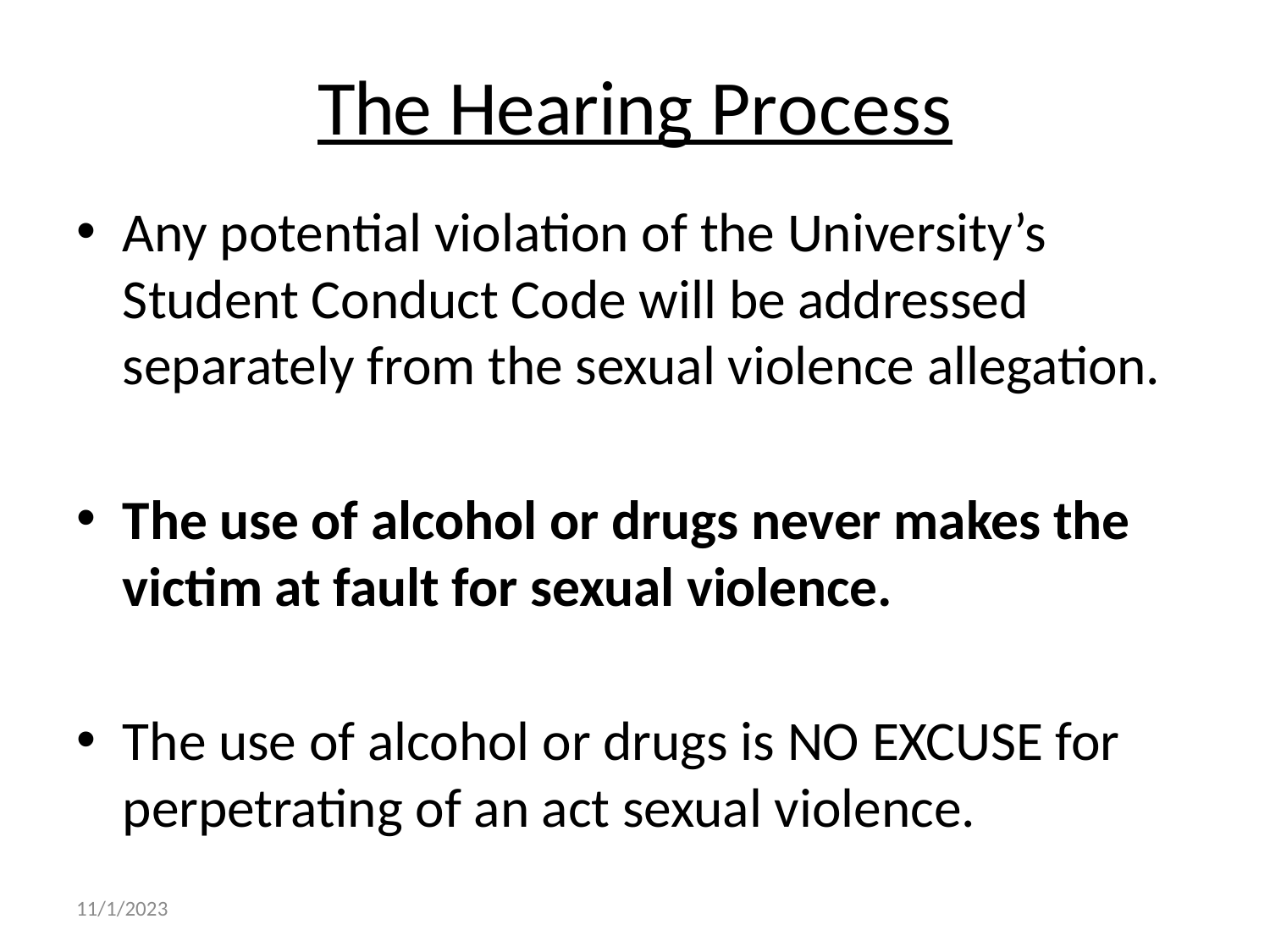

# The Hearing Process
Any potential violation of the University’s Student Conduct Code will be addressed separately from the sexual violence allegation.

The use of alcohol or drugs never makes the victim at fault for sexual violence.

The use of alcohol or drugs is NO EXCUSE for perpetrating of an act sexual violence.

11/1/2023